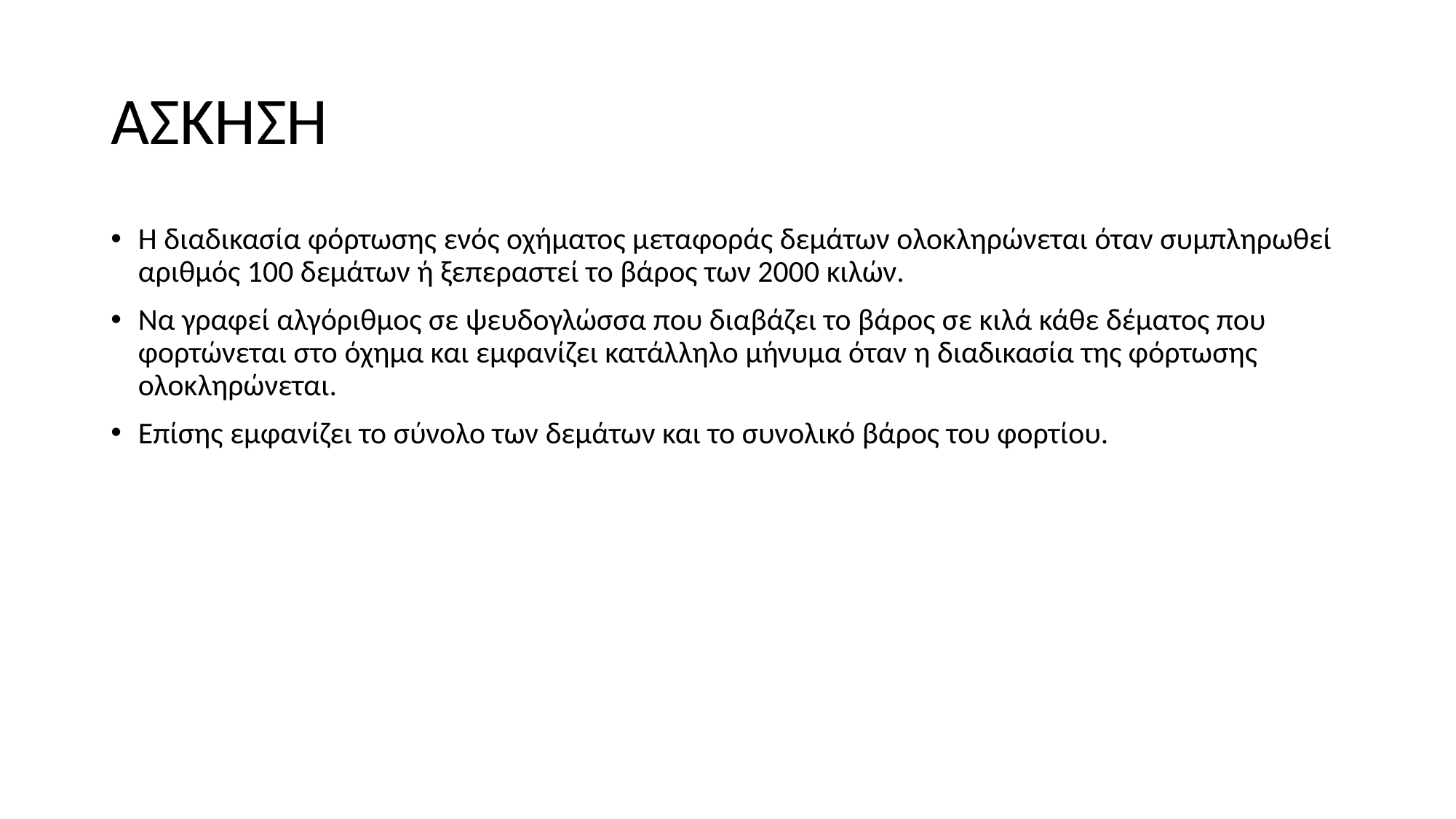

# ΑΣΚΗΣΗ
Η διαδικασία φόρτωσης ενός οχήματος μεταφοράς δεμάτων ολοκληρώνεται όταν συμπληρωθεί αριθμός 100 δεμάτων ή ξεπεραστεί το βάρος των 2000 κιλών.
Να γραφεί αλγόριθμος σε ψευδογλώσσα που διαβάζει το βάρος σε κιλά κάθε δέματος που φορτώνεται στο όχημα και εμφανίζει κατάλληλο μήνυμα όταν η διαδικασία της φόρτωσης ολοκληρώνεται.
Επίσης εμφανίζει το σύνολο των δεμάτων και το συνολικό βάρος του φορτίου.